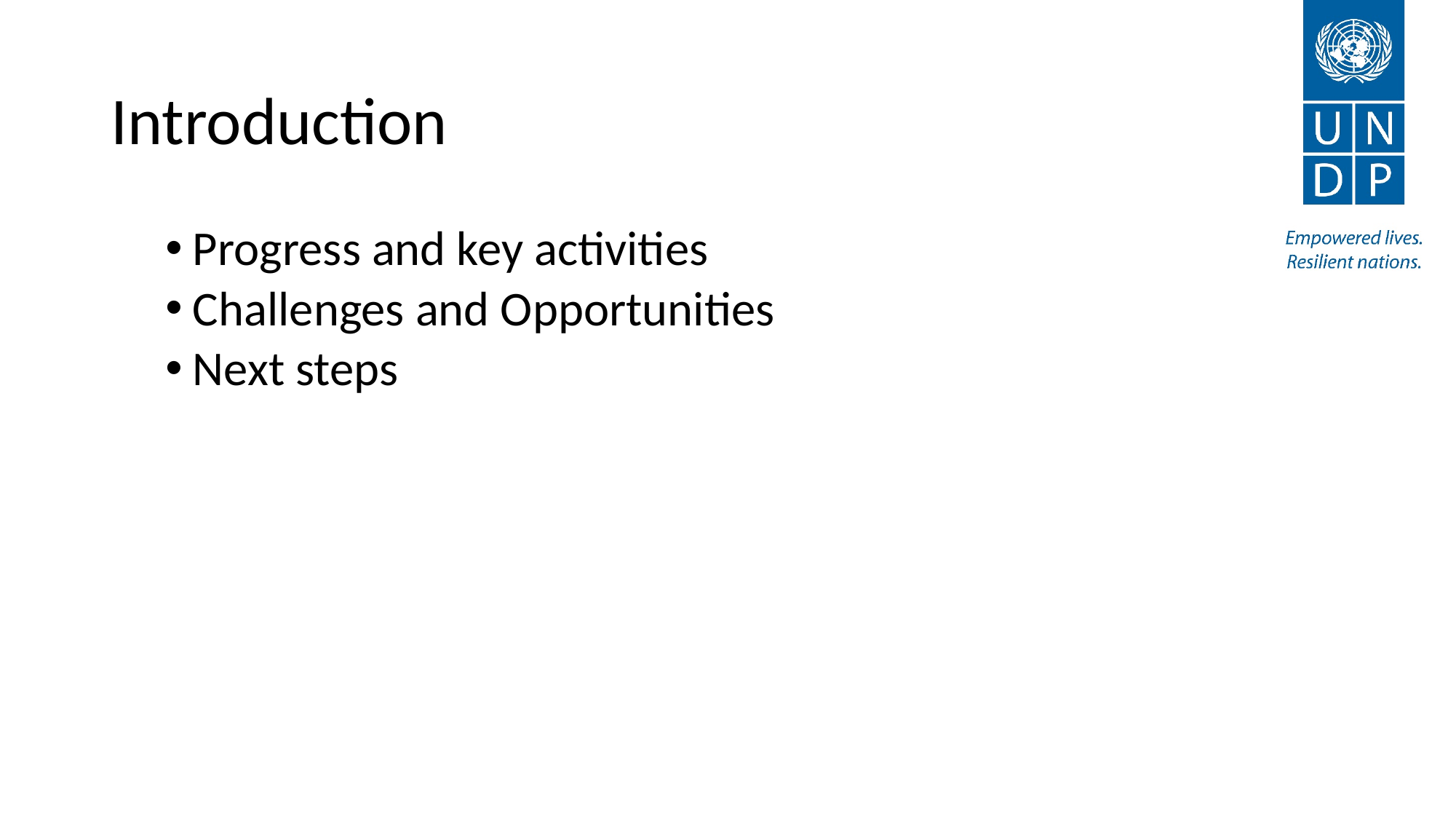

# Introduction
Progress and key activities
Challenges and Opportunities
Next steps